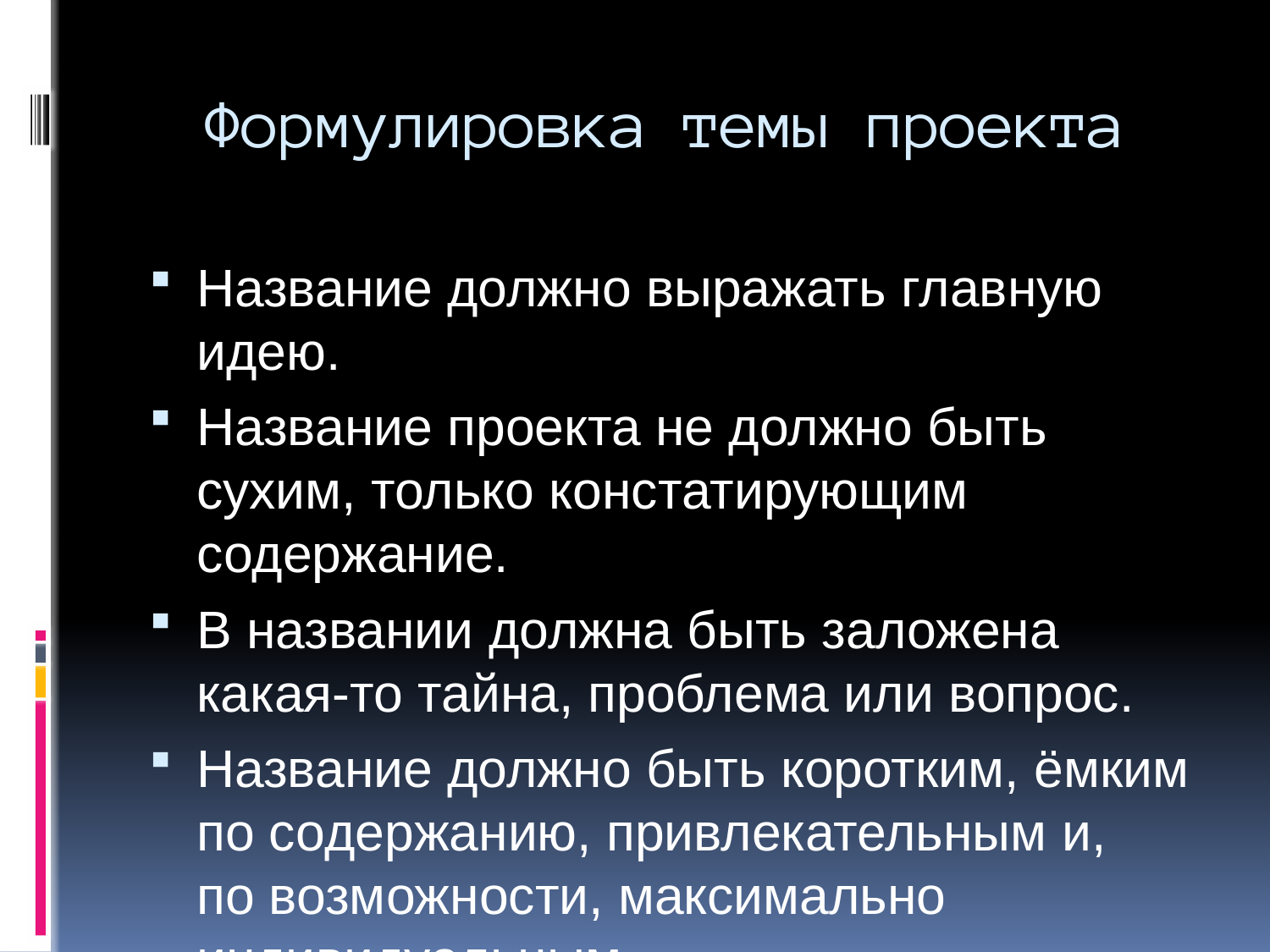

# Формулировка темы проекта
Название должно выражать главную идею.
Название проекта не должно быть сухим, только констатирующим содержание.
В названии должна быть заложена какая-то тайна, проблема или вопрос.
Название должно быть коротким, ёмким по содержанию, привлекательным и, по возможности, максимально индивидуальным.